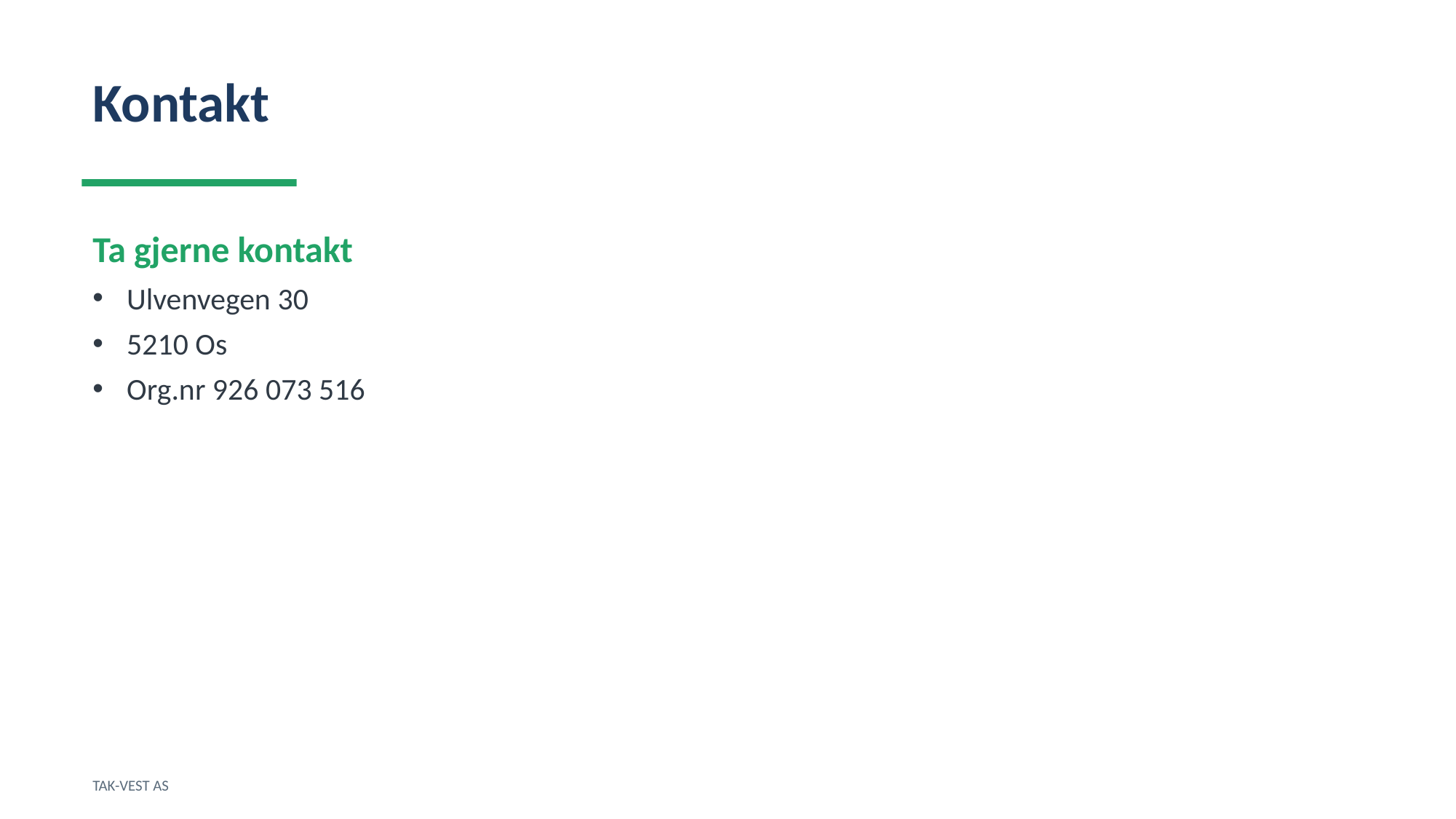

Kontakt

Ta gjerne kontakt
Ulvenvegen 30
5210 Os
Org.nr 926 073 516
TAK-VEST AS